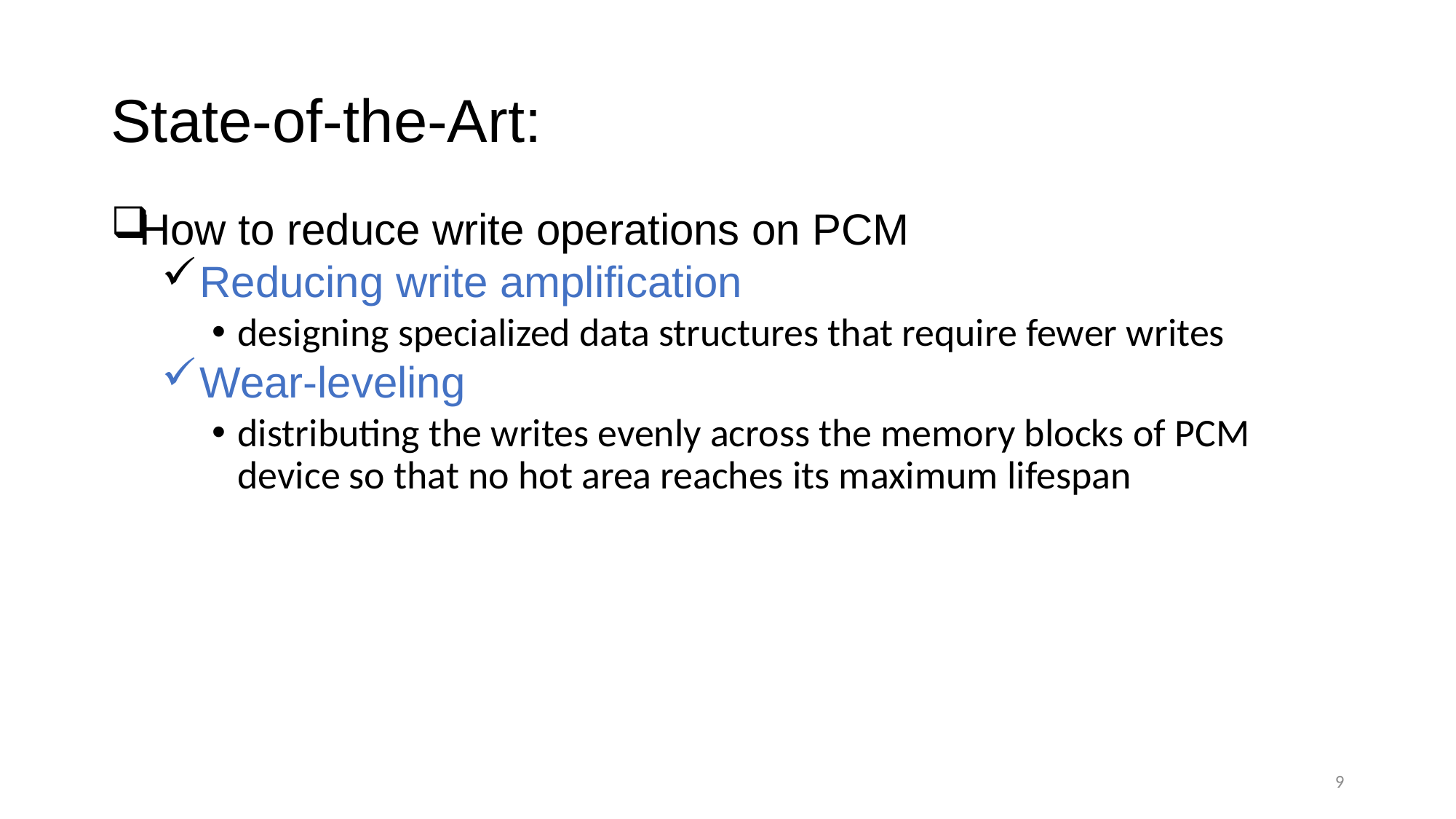

# State-of-the-Art:
How to reduce write operations on PCM
 Reducing write amplification
designing specialized data structures that require fewer writes
 Wear-leveling
distributing the writes evenly across the memory blocks of PCM device so that no hot area reaches its maximum lifespan
9